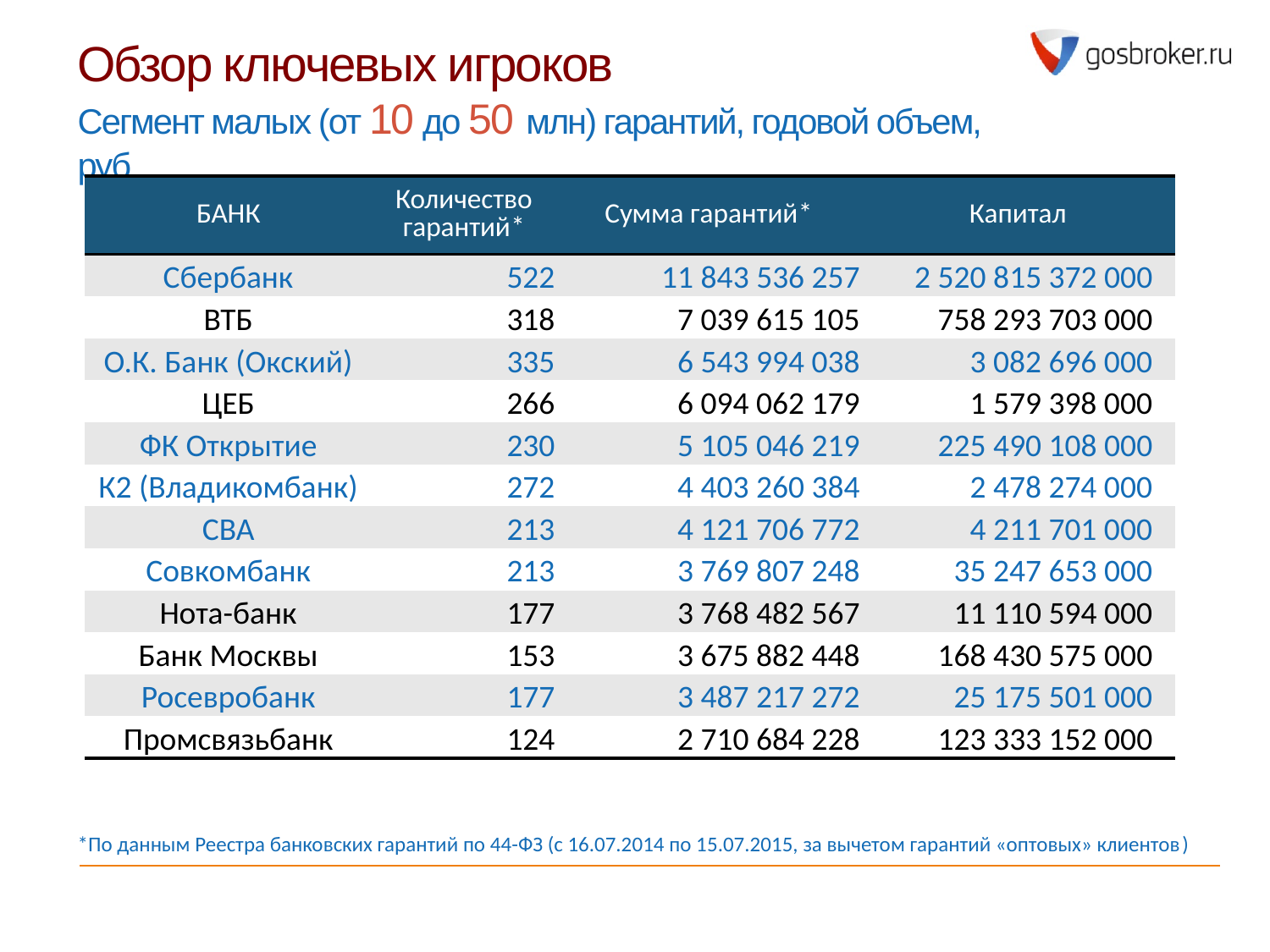

# Обзор ключевых игроков Сегмент малых (от 10 до 50 млн) гарантий, годовой объем, руб

*По данным Реестра банковских гарантий по 44-ФЗ (с 16.07.2014 по 15.07.2015, за вычетом гарантий «оптовых» клиентов)
| БАНК | Количество гарантий\* | Сумма гарантий\* | Капитал |
| --- | --- | --- | --- |
| Сбербанк | 522 | 11 843 536 257 | 2 520 815 372 000 |
| ВТБ | 318 | 7 039 615 105 | 758 293 703 000 |
| О.К. Банк (Окский) | 335 | 6 543 994 038 | 3 082 696 000 |
| ЦЕБ | 266 | 6 094 062 179 | 1 579 398 000 |
| ФК Открытие | 230 | 5 105 046 219 | 225 490 108 000 |
| К2 (Владикомбанк) | 272 | 4 403 260 384 | 2 478 274 000 |
| СВА | 213 | 4 121 706 772 | 4 211 701 000 |
| Совкомбанк | 213 | 3 769 807 248 | 35 247 653 000 |
| Нота-банк | 177 | 3 768 482 567 | 11 110 594 000 |
| Банк Москвы | 153 | 3 675 882 448 | 168 430 575 000 |
| Росевробанк | 177 | 3 487 217 272 | 25 175 501 000 |
| Промсвязьбанк | 124 | 2 710 684 228 | 123 333 152 000 |